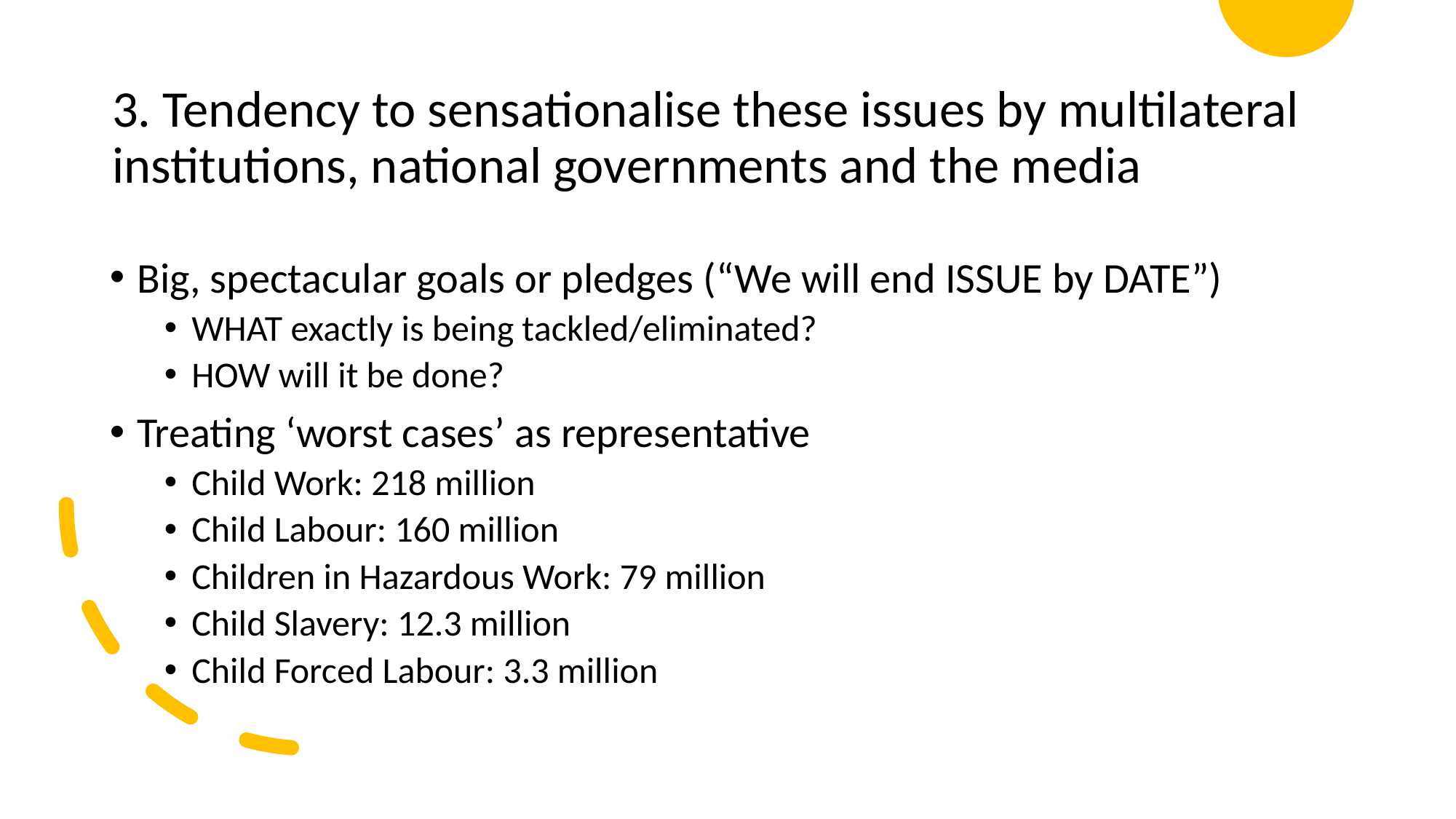

# 3. Tendency to sensationalise these issues by multilateral institutions, national governments and the media
Big, spectacular goals or pledges (“We will end ISSUE by DATE”)
WHAT exactly is being tackled/eliminated?
HOW will it be done?
Treating ‘worst cases’ as representative
Child Work: 218 million
Child Labour: 160 million
Children in Hazardous Work: 79 million
Child Slavery: 12.3 million
Child Forced Labour: 3.3 million